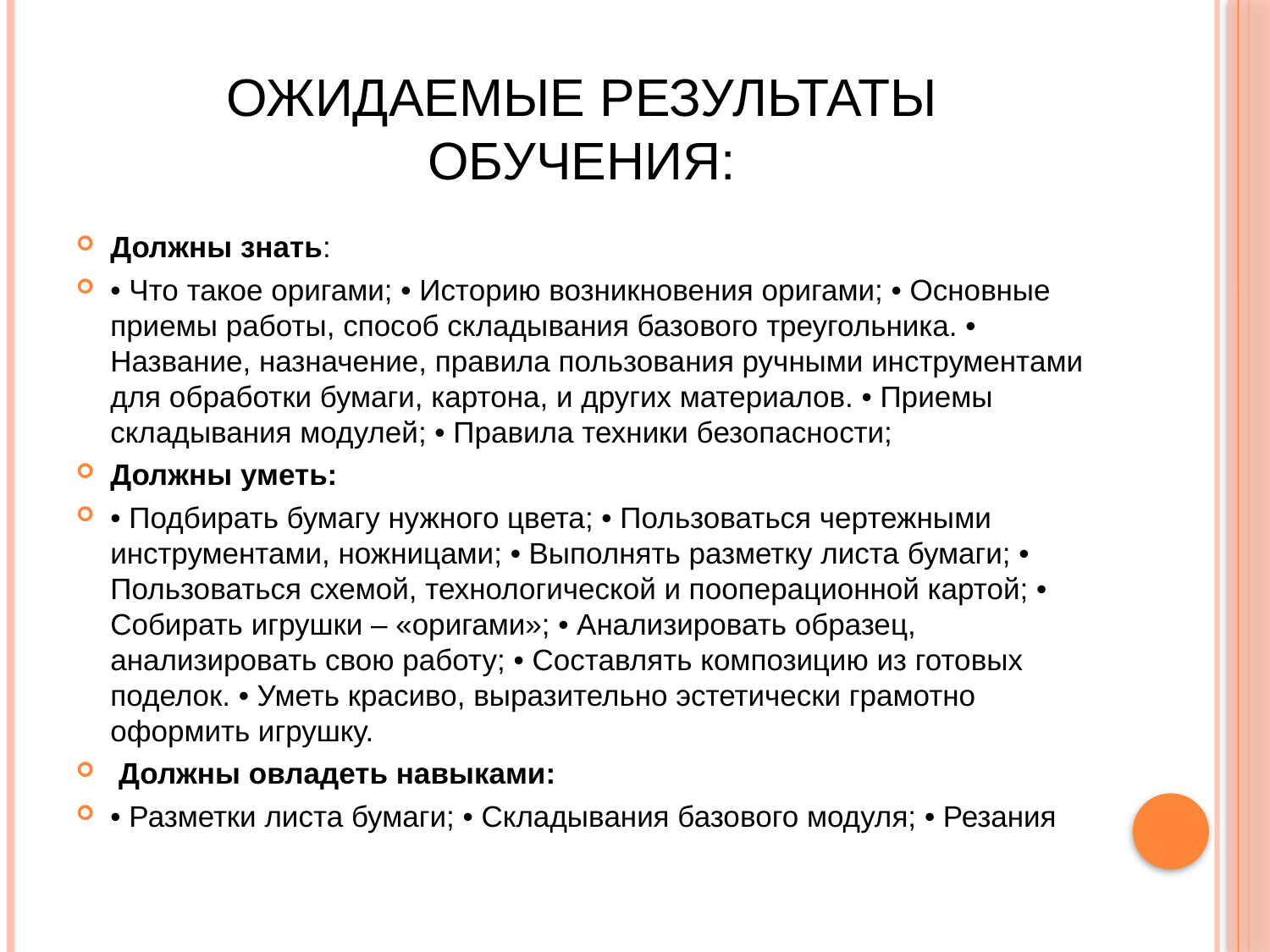

# Ожидаемые результаты обучения:
Должны знать:
• Что такое оригами; • Историю возникновения оригами; • Основные приемы работы, способ складывания базового треугольника. • Название, назначение, правила пользования ручными инструментами для обработки бумаги, картона, и других материалов. • Приемы складывания модулей; • Правила техники безопасности;
Должны уметь:
• Подбирать бумагу нужного цвета; • Пользоваться чертежными инструментами, ножницами; • Выполнять разметку листа бумаги; • Пользоваться схемой, технологической и пооперационной картой; • Собирать игрушки – «оригами»; • Анализировать образец, анализировать свою работу; • Составлять композицию из готовых поделок. • Уметь красиво, выразительно эстетически грамотно оформить игрушку.
 Должны овладеть навыками:
• Разметки листа бумаги; • Складывания базового модуля; • Резания